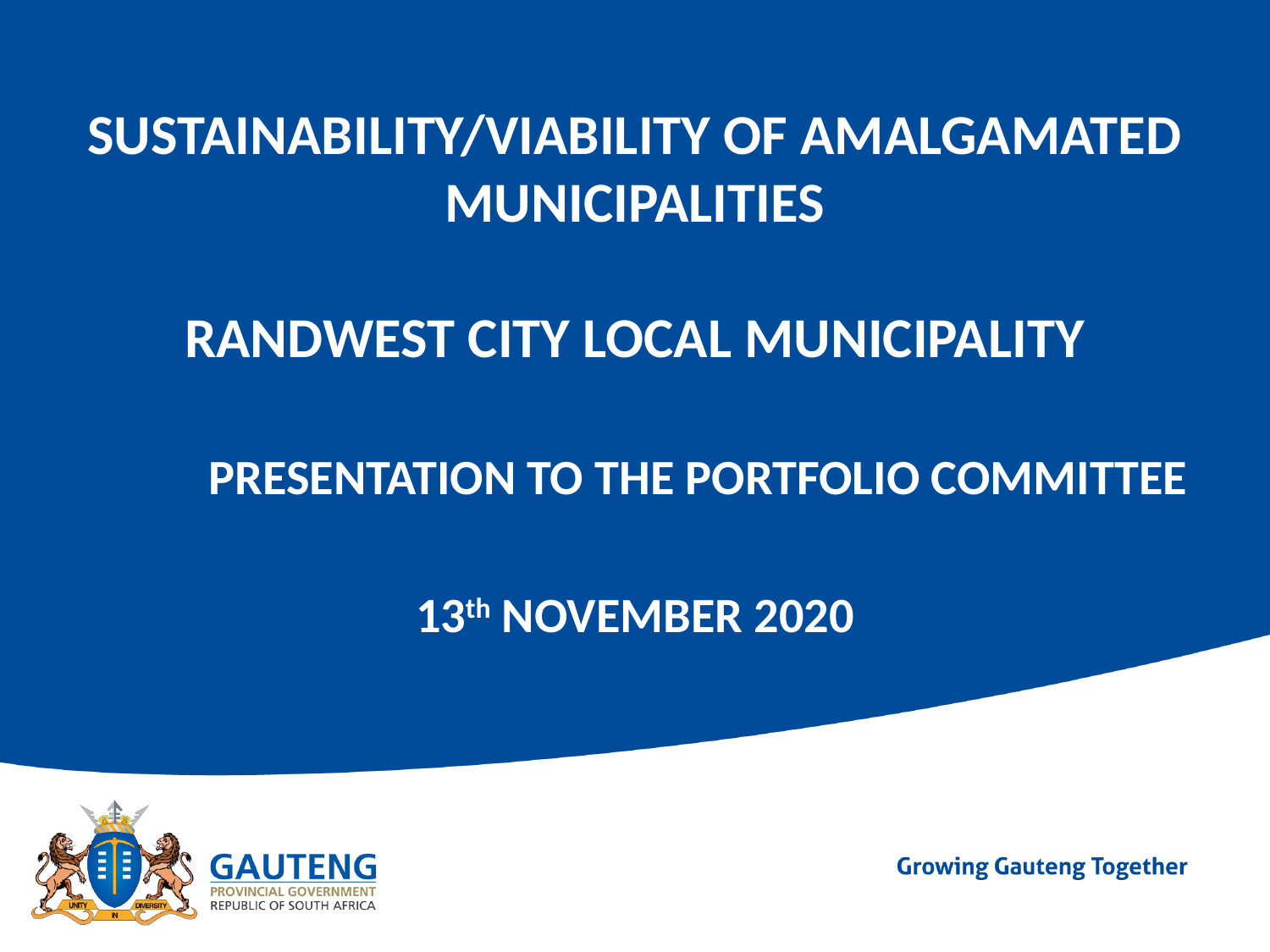

# SUSTAINABILITY/VIABILITY OF AMALGAMATED MUNICIPALITIES RANDWEST CITY LOCAL MUNICIPALITY
	PRESENTATION TO THE PORTFOLIO COMMITTEE

13th NOVEMBER 2020